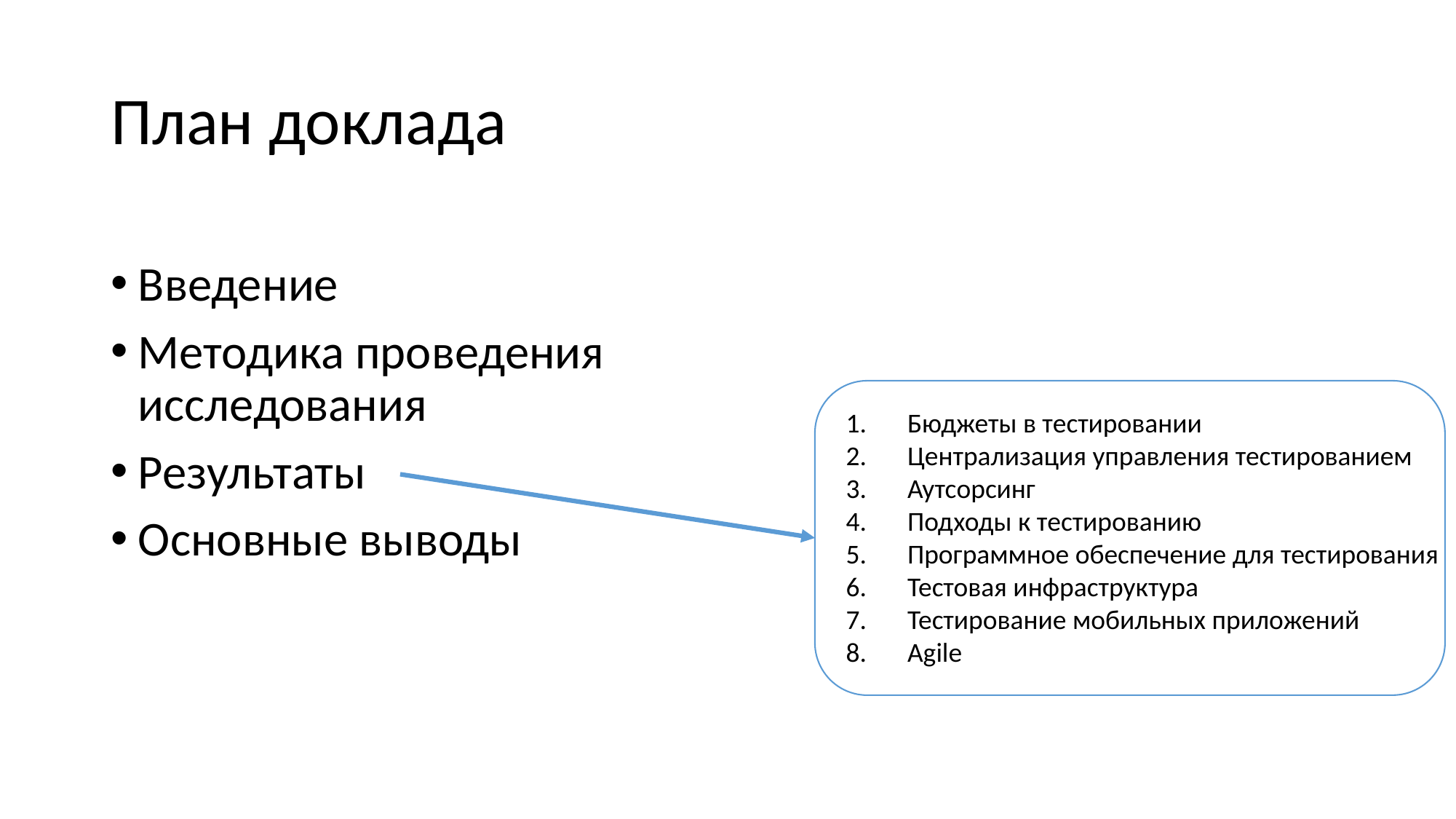

# План доклада
Введение
Методика проведения исследования
Результаты
Основные выводы

Бюджеты в тестировании
Централизация управления тестированием
Аутсорсинг
Подходы к тестированию
Программное обеспечение для тестирования
Тестовая инфраструктура
Тестирование мобильных приложений
Agile